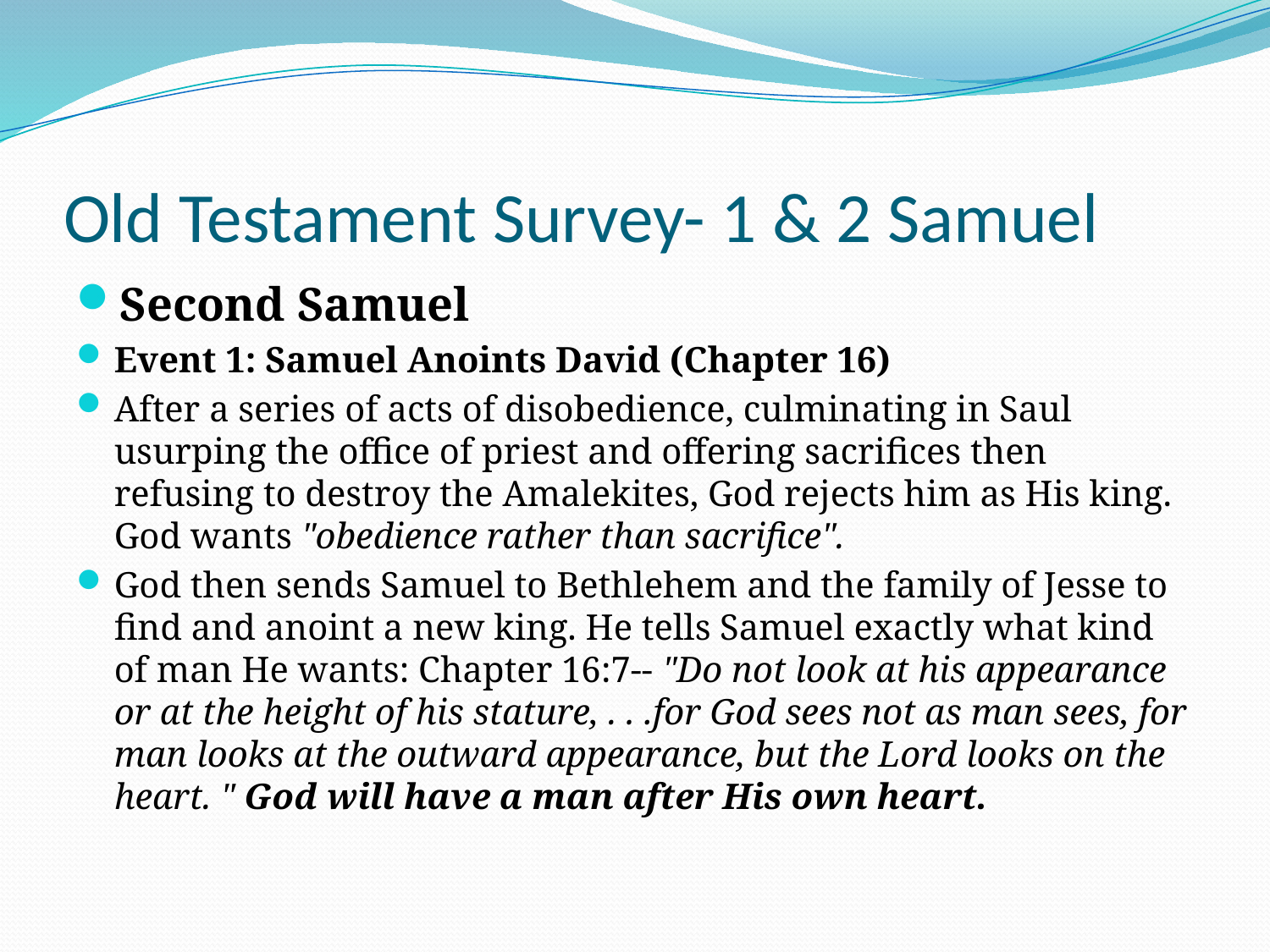

# Old Testament Survey- 1 & 2 Samuel
Second Samuel
Event 1: Samuel Anoints David (Chapter 16)
After a series of acts of disobedience, culminating in Saul usurping the office of priest and offering sacrifices then refusing to destroy the Amalekites, God rejects him as His king. God wants "obedience rather than sacrifice".
God then sends Samuel to Bethlehem and the family of Jesse to find and anoint a new king. He tells Samuel exactly what kind of man He wants: Chapter 16:7-- "Do not look at his appearance or at the height of his stature, . . .for God sees not as man sees, for man looks at the outward appearance, but the Lord looks on the heart. " God will have a man after His own heart.